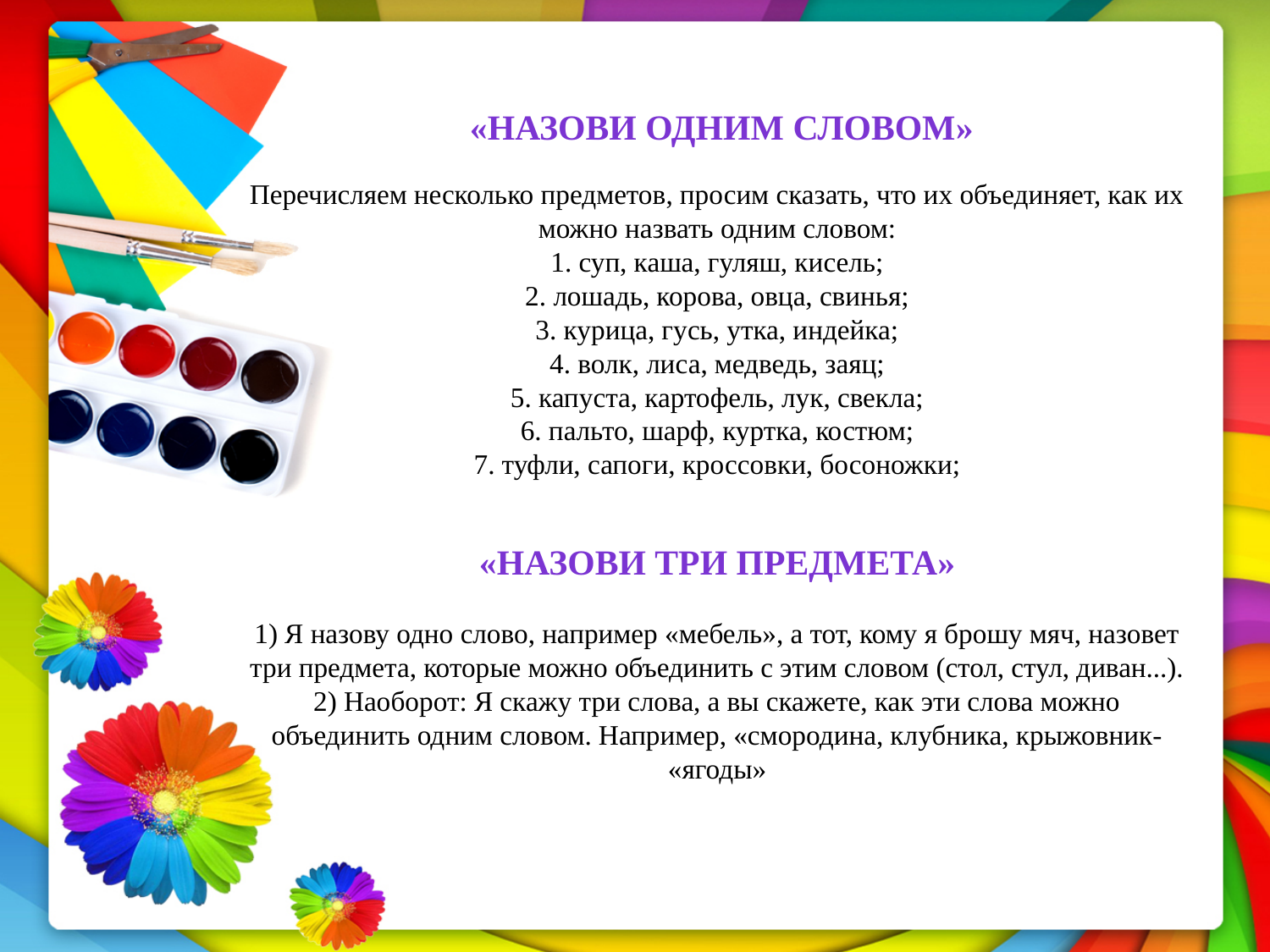

# «Назови одним словом» Перечисляем несколько предметов, просим сказать, что их объединяет, как их можно назвать одним словом: 1. суп, каша, гуляш, кисель; 2. лошадь, корова, овца, свинья; 3. курица, гусь, утка, индейка; 4. волк, лиса, медведь, заяц; 5. капуста, картофель, лук, свекла; 6. пальто, шарф, куртка, костюм; 7. туфли, сапоги, кроссовки, босоножки; «Назови три предмета» 1) Я назову одно слово, например «мебель», а тот, кому я брошу мяч, назовет три предмета, которые можно объединить с этим словом (стол, стул, диван...). 2) Наоборот: Я скажу три слова, а вы скажете, как эти слова можно объединить одним словом. Например, «смородина, клубника, крыжовник- «ягоды»